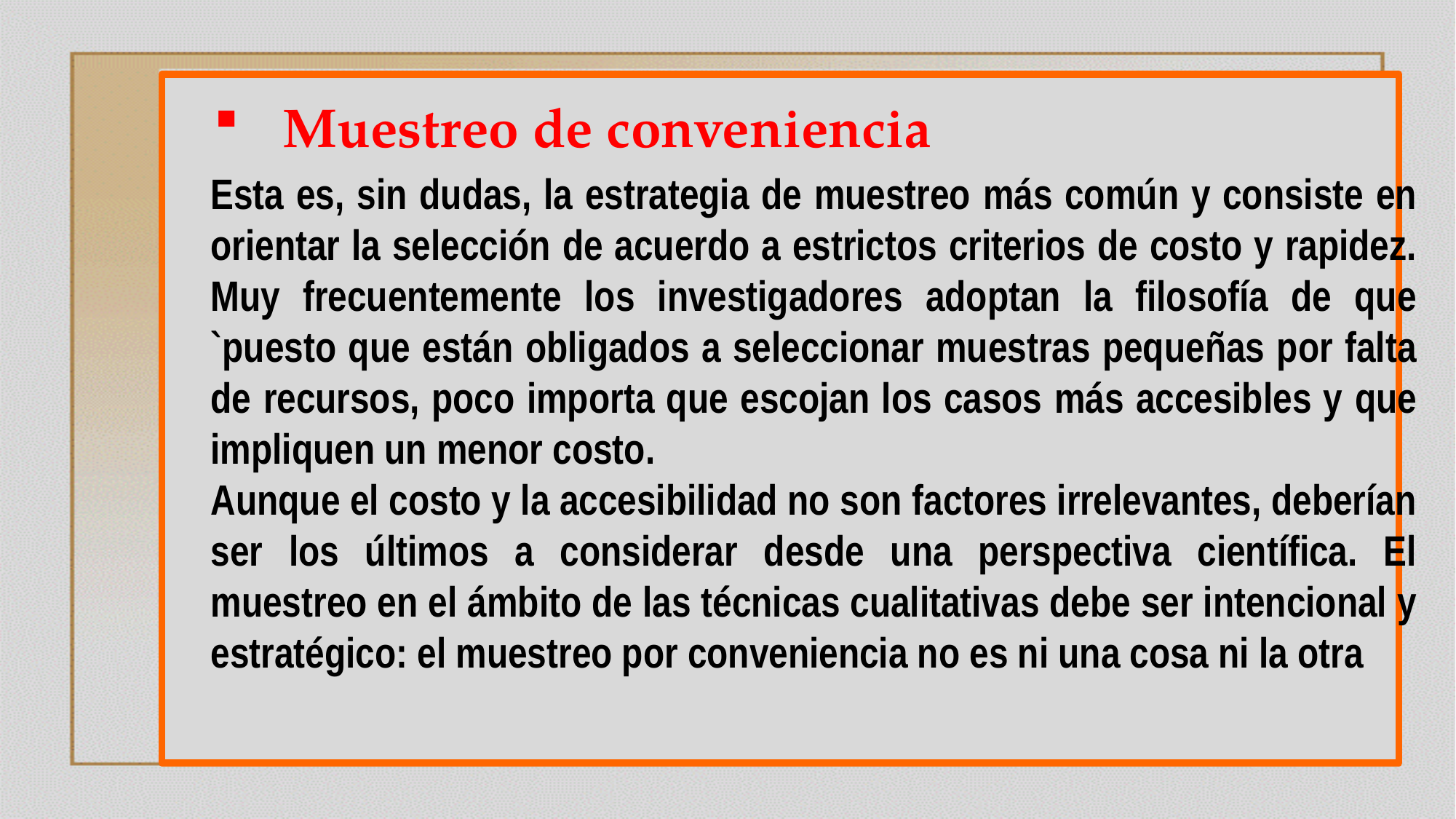

# Muestreo de conveniencia
Esta es, sin dudas, la estrategia de muestreo más común y consiste en orientar la selección de acuerdo a estrictos criterios de costo y rapidez. Muy frecuentemente los investigadores adoptan la filosofía de que `puesto que están obligados a seleccionar muestras pequeñas por falta de recursos, poco importa que escojan los casos más accesibles y que impliquen un menor costo.
Aunque el costo y la accesibilidad no son factores irrelevantes, deberían ser los últimos a considerar desde una perspectiva científica. El muestreo en el ámbito de las técnicas cualitativas debe ser intencional y estratégico: el muestreo por conveniencia no es ni una cosa ni la otra